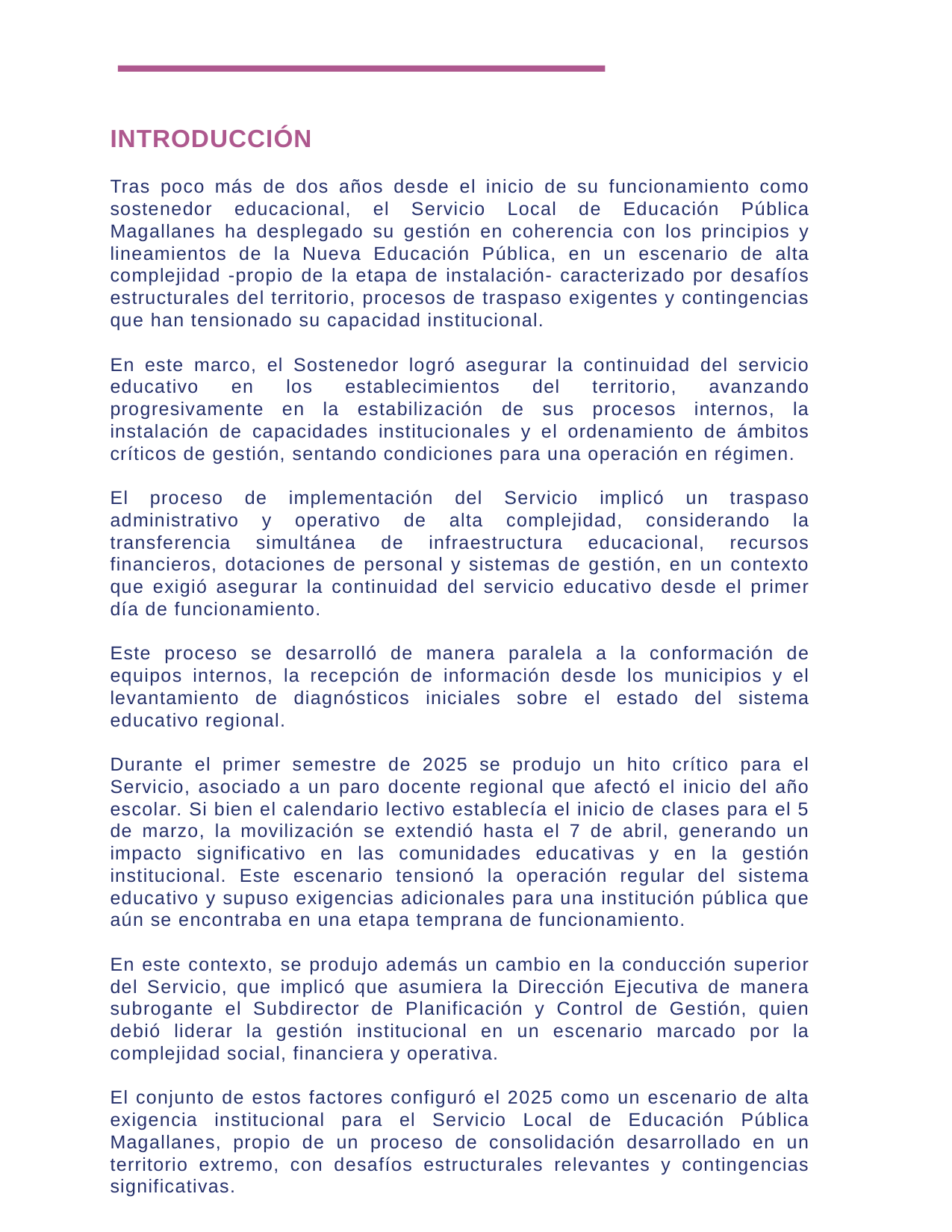

INTRODUCCIÓN
Tras poco más de dos años desde el inicio de su funcionamiento como sostenedor educacional, el Servicio Local de Educación Pública Magallanes ha desplegado su gestión en coherencia con los principios y lineamientos de la Nueva Educación Pública, en un escenario de alta complejidad -propio de la etapa de instalación- caracterizado por desafíos estructurales del territorio, procesos de traspaso exigentes y contingencias que han tensionado su capacidad institucional.
En este marco, el Sostenedor logró asegurar la continuidad del servicio educativo en los establecimientos del territorio, avanzando progresivamente en la estabilización de sus procesos internos, la instalación de capacidades institucionales y el ordenamiento de ámbitos críticos de gestión, sentando condiciones para una operación en régimen.
El proceso de implementación del Servicio implicó un traspaso administrativo y operativo de alta complejidad, considerando la transferencia simultánea de infraestructura educacional, recursos financieros, dotaciones de personal y sistemas de gestión, en un contexto que exigió asegurar la continuidad del servicio educativo desde el primer día de funcionamiento.
Este proceso se desarrolló de manera paralela a la conformación de equipos internos, la recepción de información desde los municipios y el levantamiento de diagnósticos iniciales sobre el estado del sistema educativo regional.
Durante el primer semestre de 2025 se produjo un hito crítico para el Servicio, asociado a un paro docente regional que afectó el inicio del año escolar. Si bien el calendario lectivo establecía el inicio de clases para el 5 de marzo, la movilización se extendió hasta el 7 de abril, generando un impacto significativo en las comunidades educativas y en la gestión institucional. Este escenario tensionó la operación regular del sistema educativo y supuso exigencias adicionales para una institución pública que aún se encontraba en una etapa temprana de funcionamiento.
En este contexto, se produjo además un cambio en la conducción superior del Servicio, que implicó que asumiera la Dirección Ejecutiva de manera subrogante el Subdirector de Planificación y Control de Gestión, quien debió liderar la gestión institucional en un escenario marcado por la complejidad social, financiera y operativa.
El conjunto de estos factores configuró el 2025 como un escenario de alta exigencia institucional para el Servicio Local de Educación Pública Magallanes, propio de un proceso de consolidación desarrollado en un territorio extremo, con desafíos estructurales relevantes y contingencias significativas.